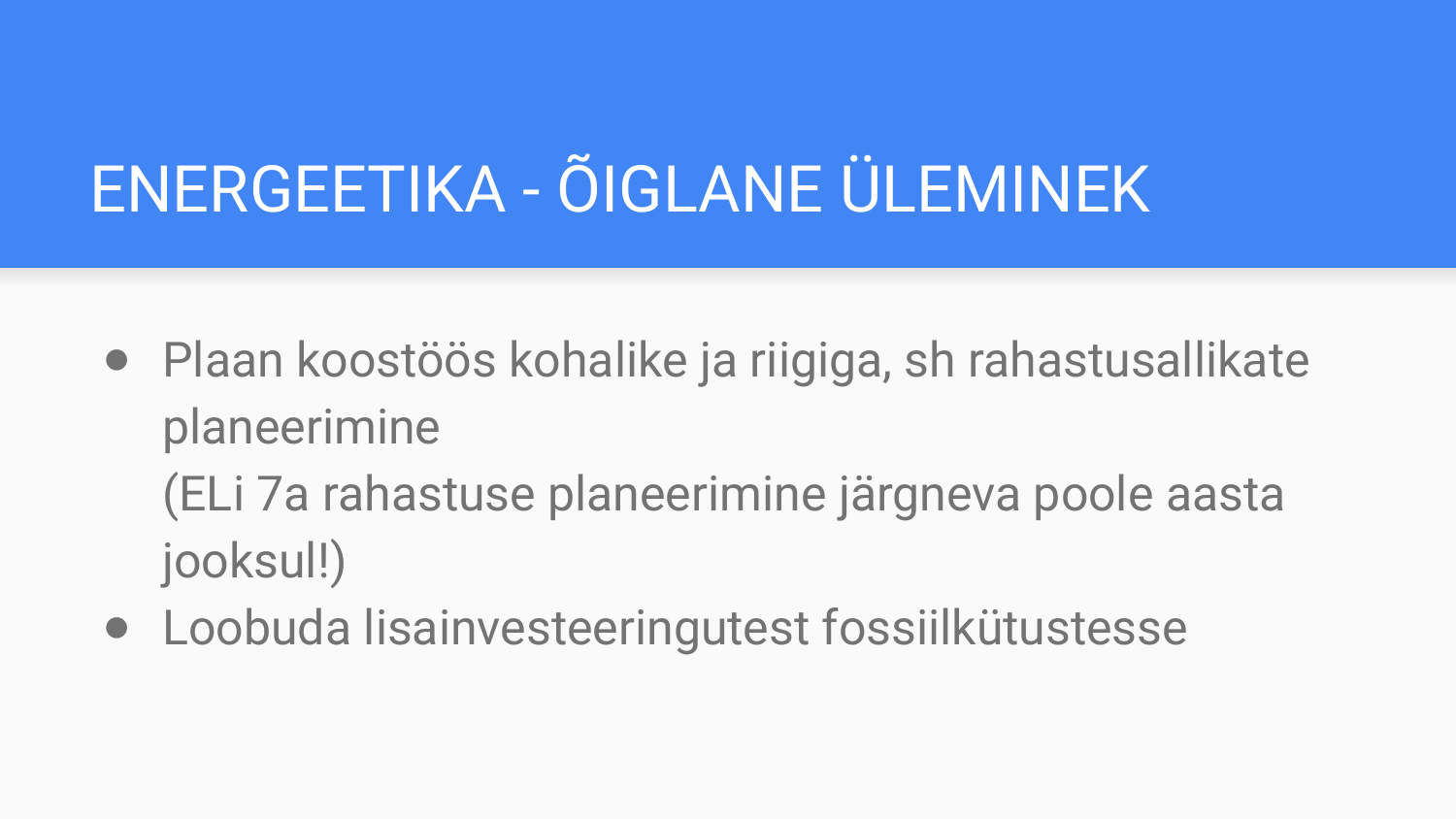

# ENERGEETIKA - ÕIGLANE ÜLEMINEK
Plaan koostöös kohalike ja riigiga, sh rahastusallikate planeerimine
(ELi 7a rahastuse planeerimine järgneva poole aasta jooksul!)
Loobuda lisainvesteeringutest fossiilkütustesse